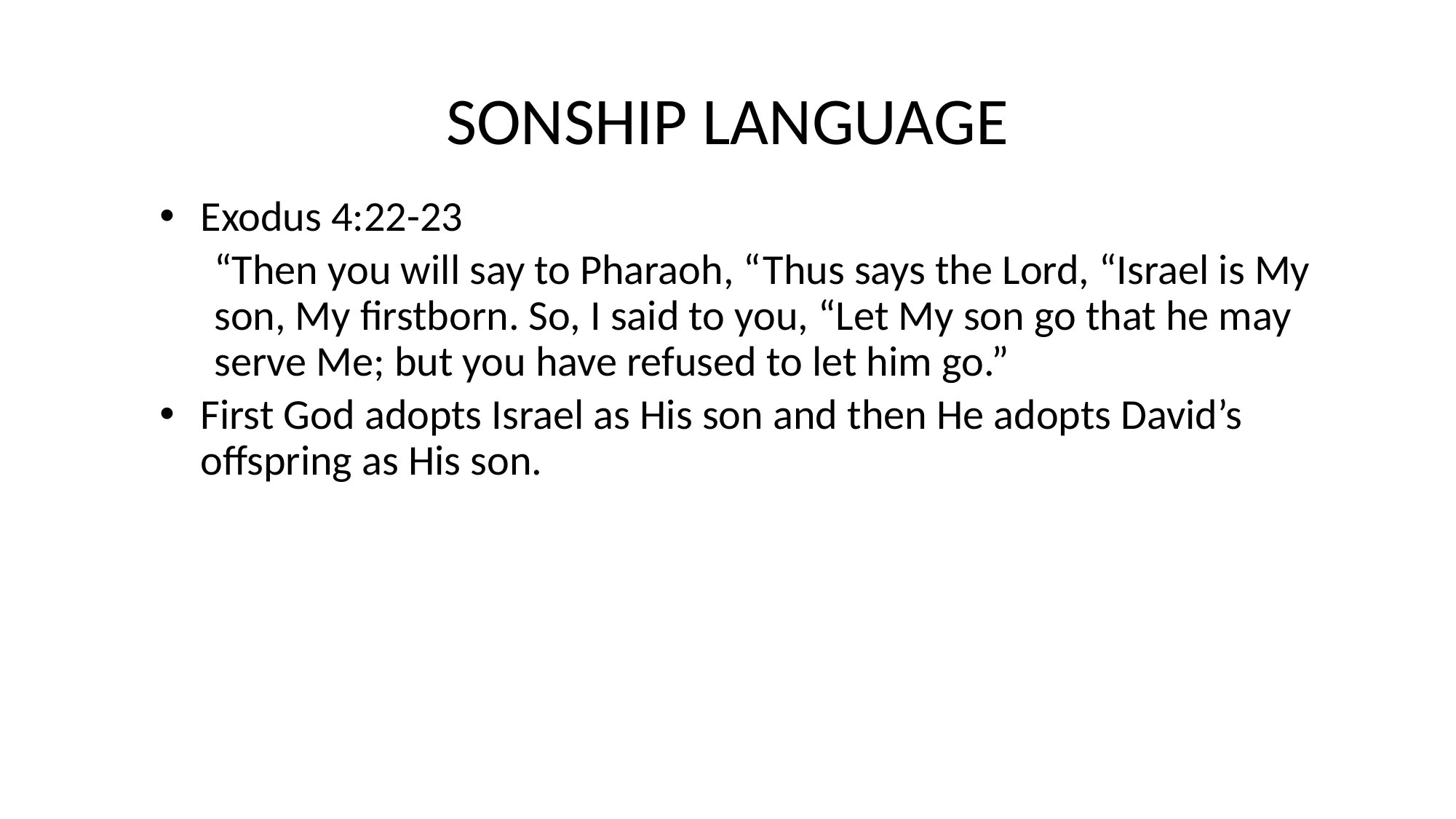

# SONSHIP LANGUAGE
Exodus 4:22-23
“Then you will say to Pharaoh, “Thus says the Lord, “Israel is My son, My firstborn. So, I said to you, “Let My son go that he may serve Me; but you have refused to let him go.”
First God adopts Israel as His son and then He adopts David’s offspring as His son.